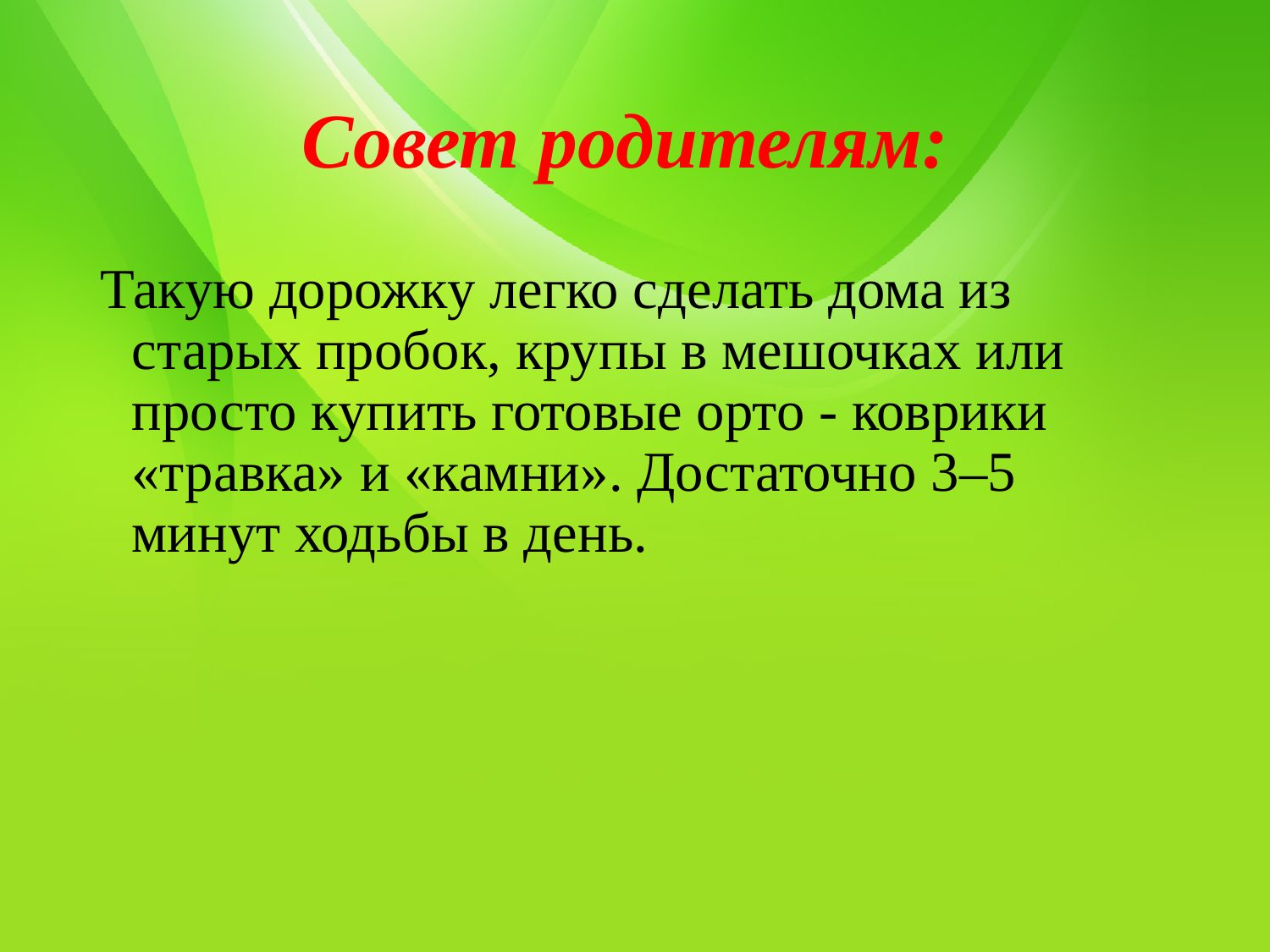

# Совет родителям:
Такую дорожку легко сделать дома из старых пробок, крупы в мешочках или просто купить готовые орто - коврики «травка» и «камни». Достаточно 3–5 минут ходьбы в день.